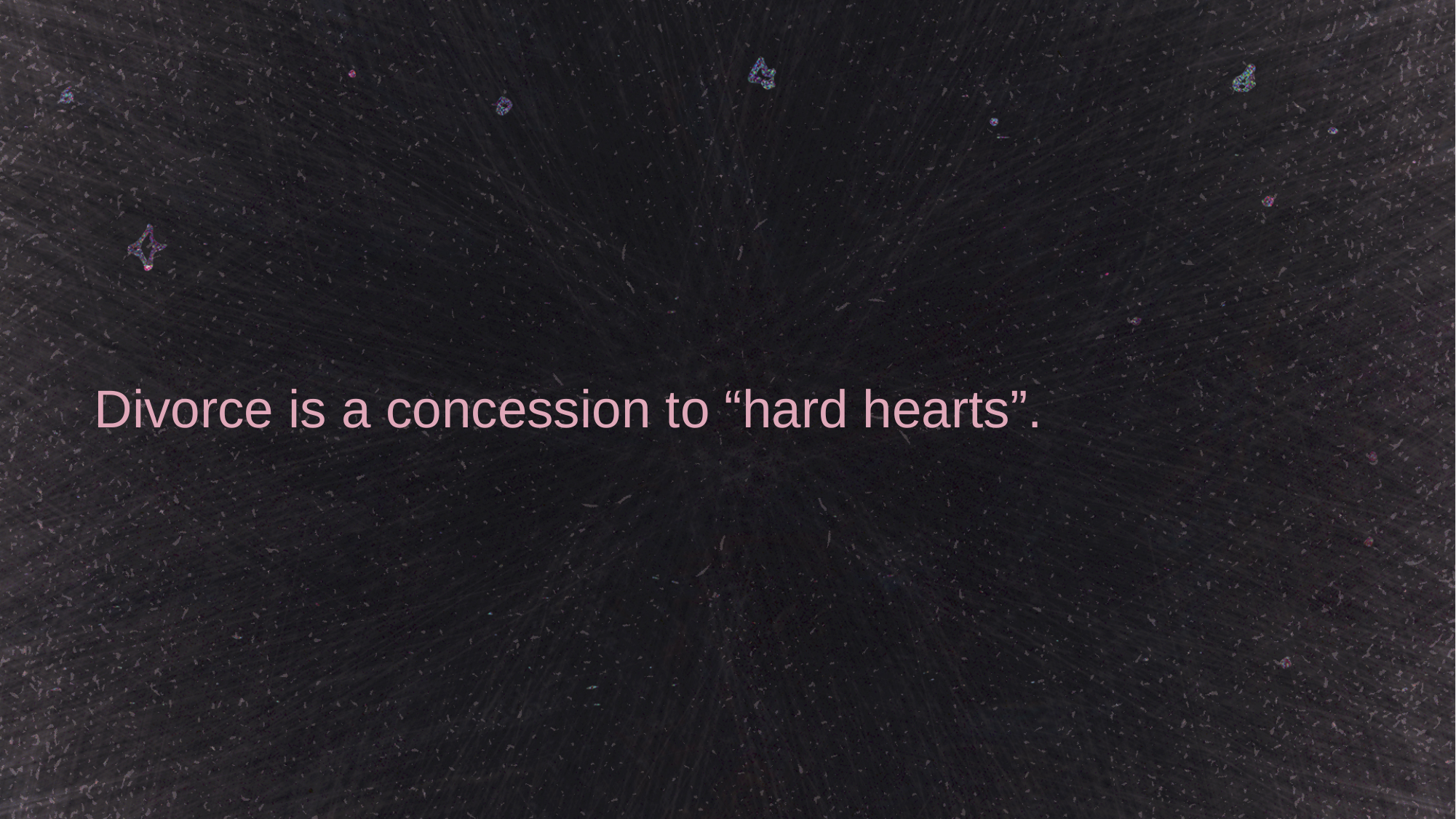

# Divorce is a concession to “hard hearts”.